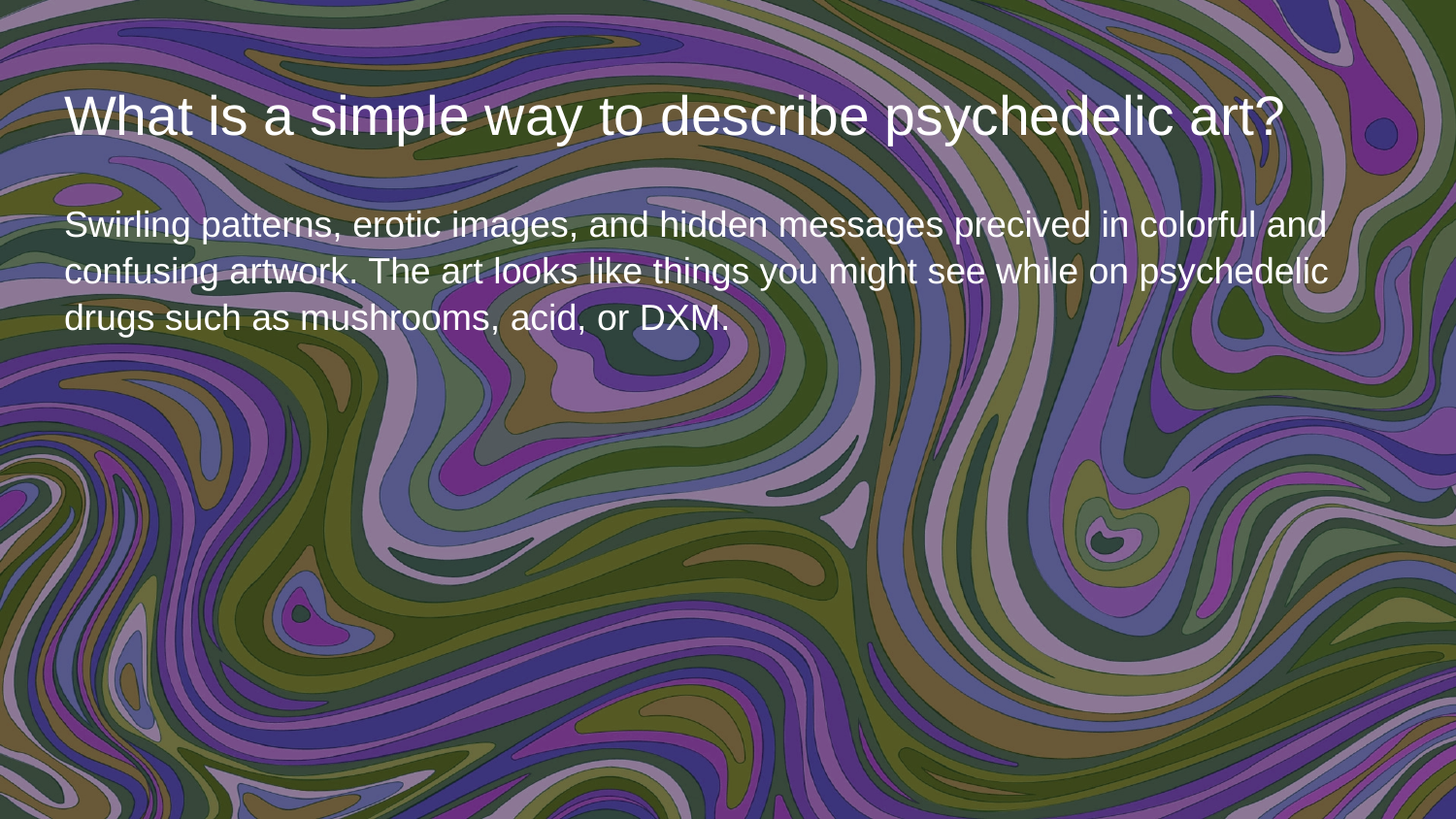

# What is a simple way to describe psychedelic art?
Swirling patterns, erotic images, and hidden messages precived in colorful and confusing artwork. The art looks like things you might see while on psychedelic drugs such as mushrooms, acid, or DXM.